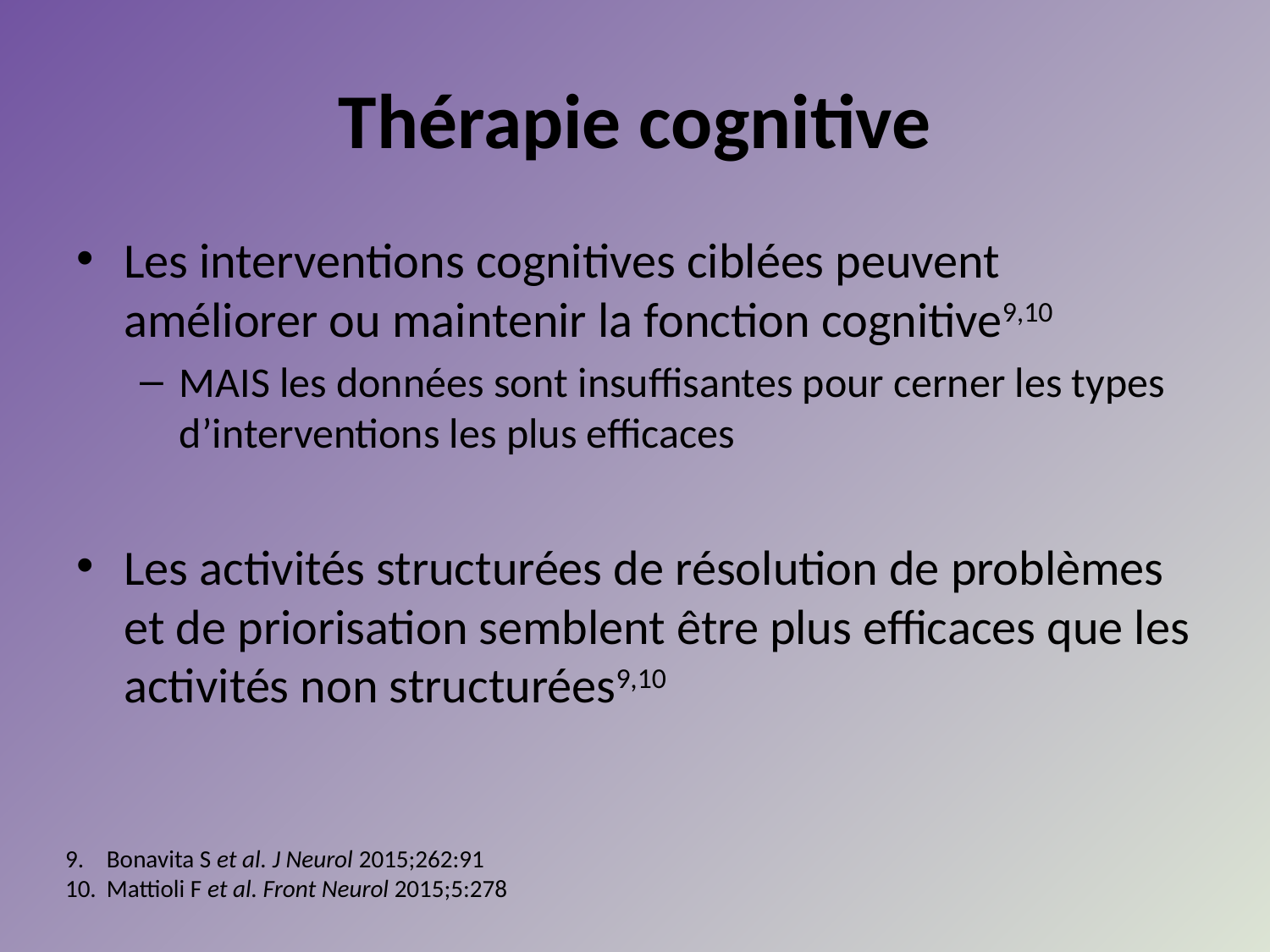

# Thérapie cognitive
Les interventions cognitives ciblées peuvent améliorer ou maintenir la fonction cognitive9,10
MAIS les données sont insuffisantes pour cerner les types d’interventions les plus efficaces

Les activités structurées de résolution de problèmes et de priorisation semblent être plus efficaces que les activités non structurées9,10
Bonavita S et al. J Neurol 2015;262:91
Mattioli F et al. Front Neurol 2015;5:278